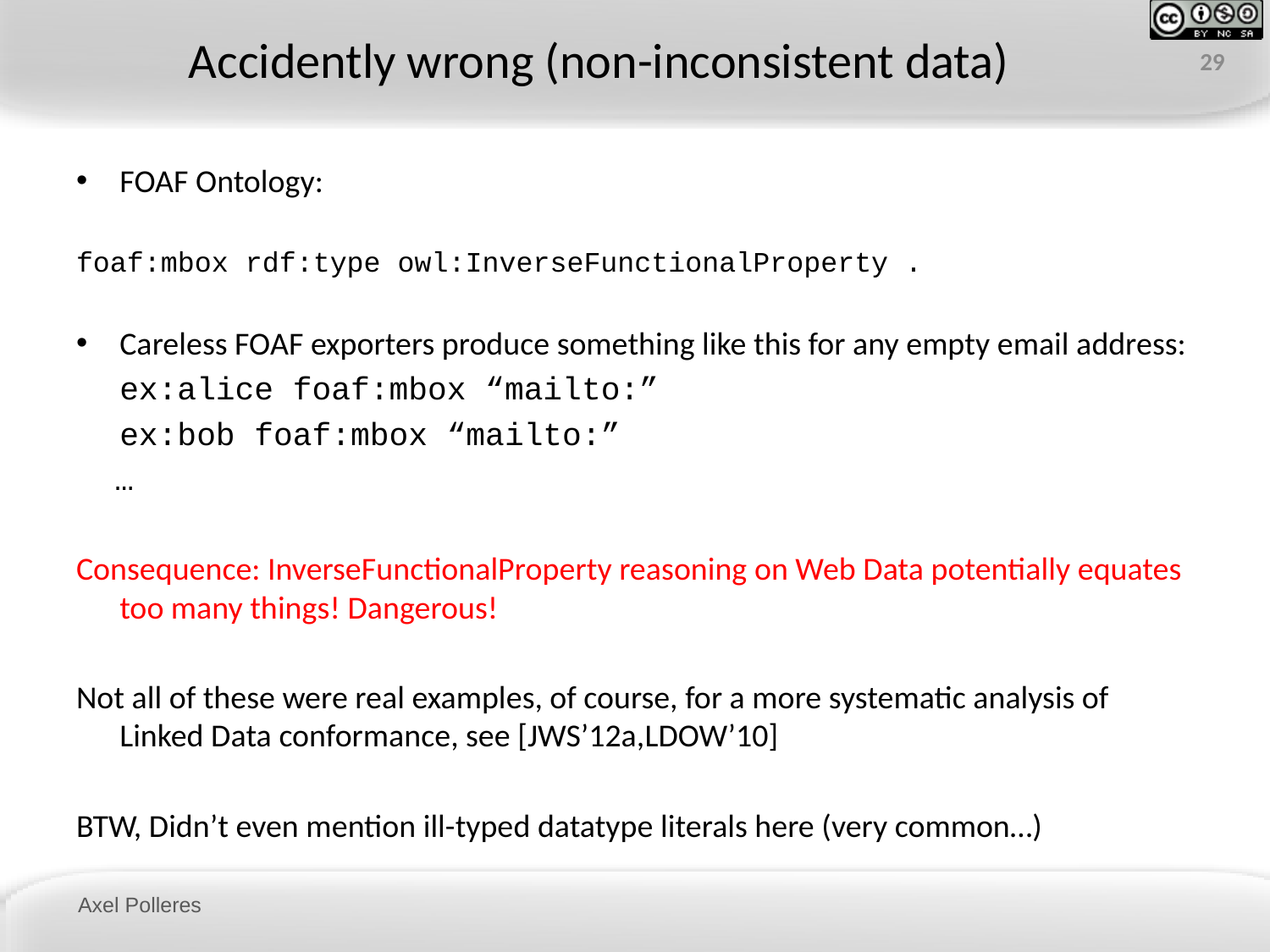

# Accidently wrong (non-inconsistent data)
29
FOAF Ontology:

foaf:mbox rdf:type owl:InverseFunctionalProperty .

Careless FOAF exporters produce something like this for any empty email address:
	ex:alice foaf:mbox “mailto:”
	ex:bob foaf:mbox “mailto:”
  …

Consequence: InverseFunctionalProperty reasoning on Web Data potentially equates too many things! Dangerous!

Not all of these were real examples, of course, for a more systematic analysis of Linked Data conformance, see [JWS’12a,LDOW’10]

BTW, Didn’t even mention ill-typed datatype literals here (very common…)